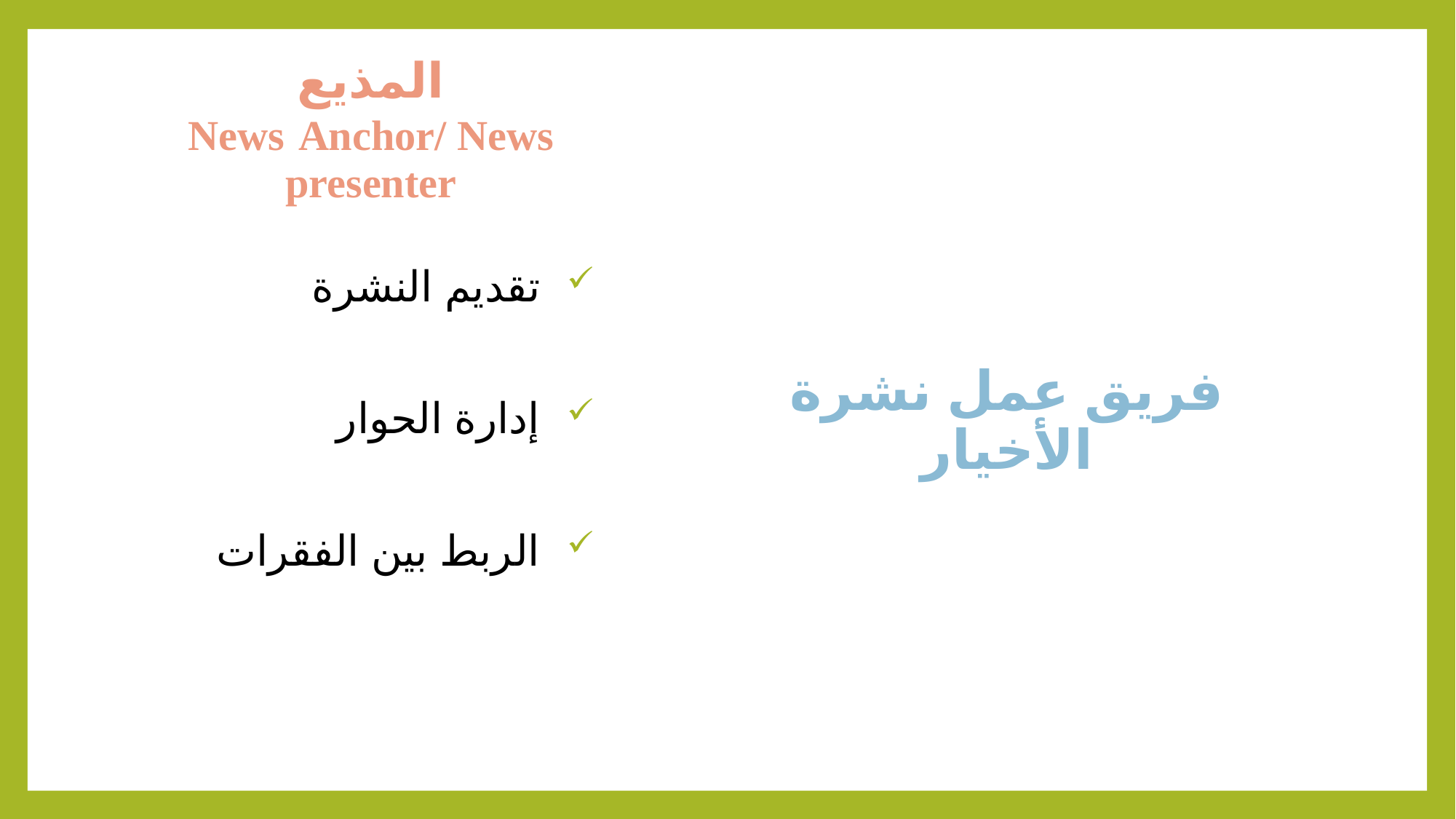

# المذيع News Anchor/ News presenter

فريق عمل نشرة الأخيار
تقديم النشرة

إدارة الحوار

الربط بين الفقرات